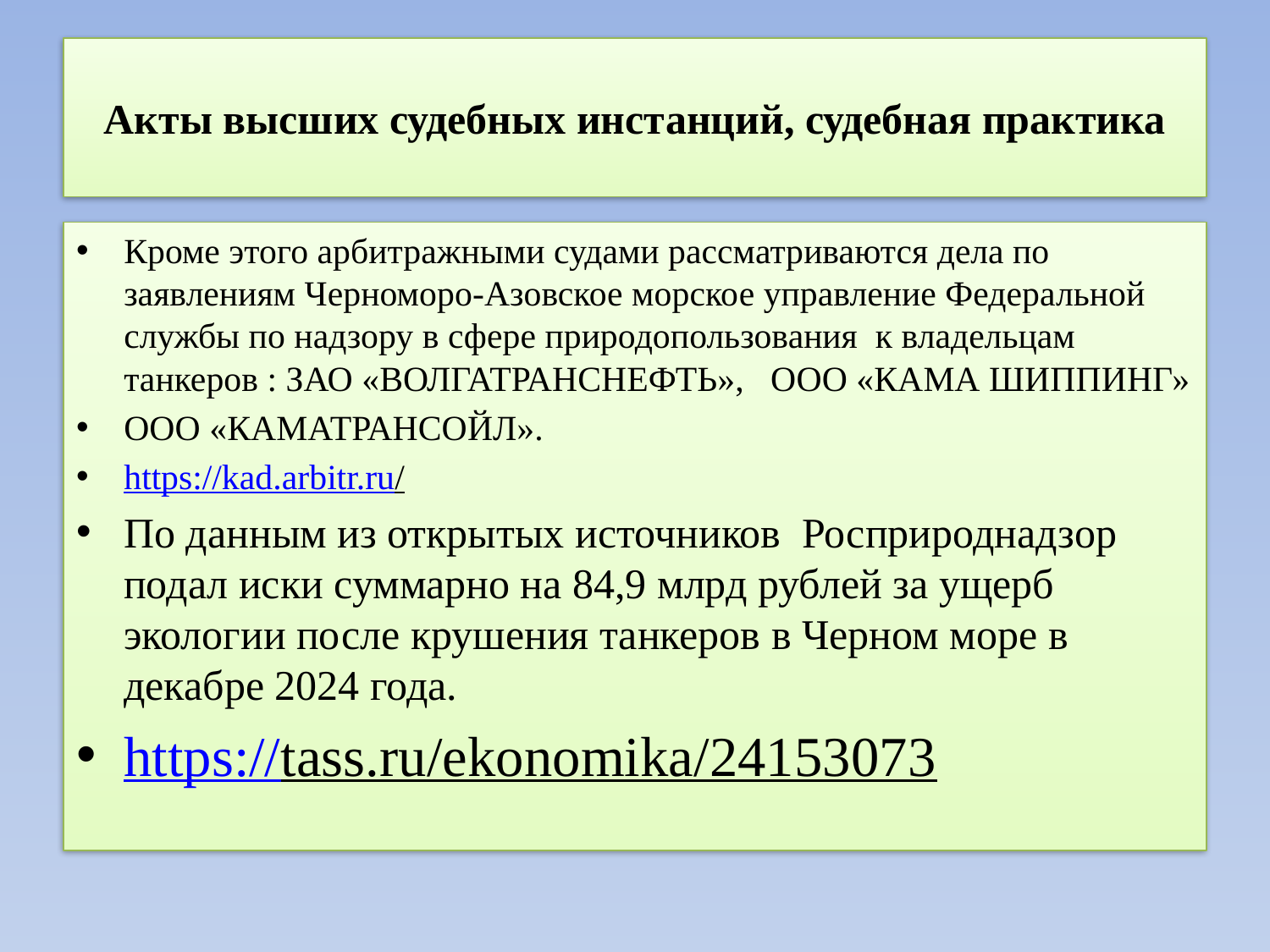

# Акты высших судебных инстанций, судебная практика
Кроме этого арбитражными судами рассматриваются дела по заявлениям Черноморо-Азовское морское управление Федеральной службы по надзору в сфере природопользования  к владельцам танкеров : ЗАО «ВОЛГАТРАНСНЕФТЬ»,   ООО «КАМА ШИППИНГ»
ООО «КАМАТРАНСОЙЛ».
https://kad.arbitr.ru/
По данным из открытых источников  Росприроднадзор подал иски суммарно на 84,9 млрд рублей за ущерб экологии после крушения танкеров в Черном море в декабре 2024 года.
https://tass.ru/ekonomika/24153073